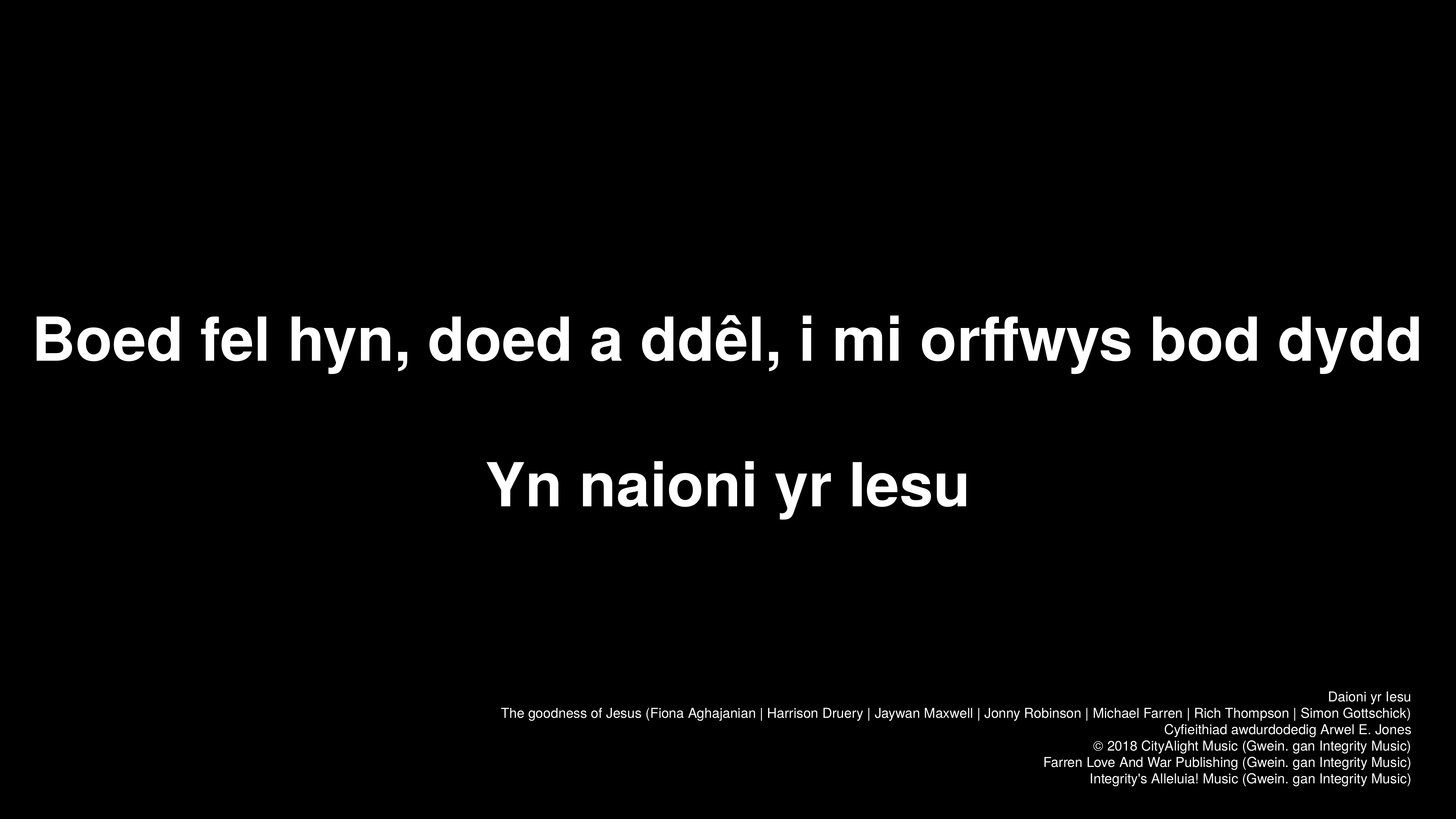

Boed fel hyn, doed a ddêl, i mi orffwys bod dydd

Yn naioni yr Iesu
Daioni yr Iesu
The goodness of Jesus (Fiona Aghajanian | Harrison Druery | Jaywan Maxwell | Jonny Robinson | Michael Farren | Rich Thompson | Simon Gottschick)
Cyfieithiad awdurdodedig Arwel E. Jones
© 2018 CityAlight Music (Gwein. gan Integrity Music)
Farren Love And War Publishing (Gwein. gan Integrity Music)
Integrity's Alleluia! Music (Gwein. gan Integrity Music)